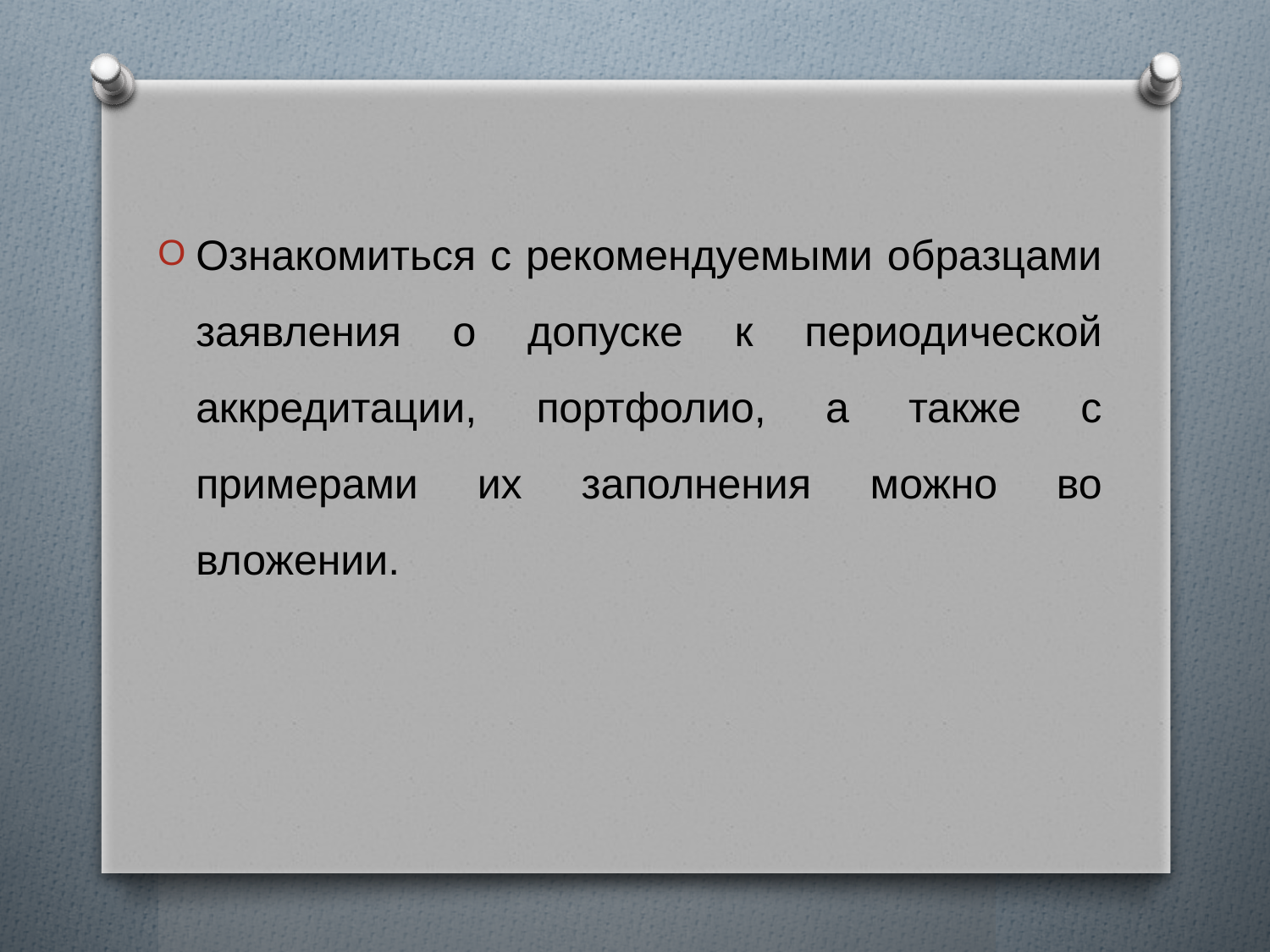

#
Ознакомиться с рекомендуемыми образцами заявления о допуске к периодической аккредитации, портфолио, а также с примерами их заполнения можно во вложении.